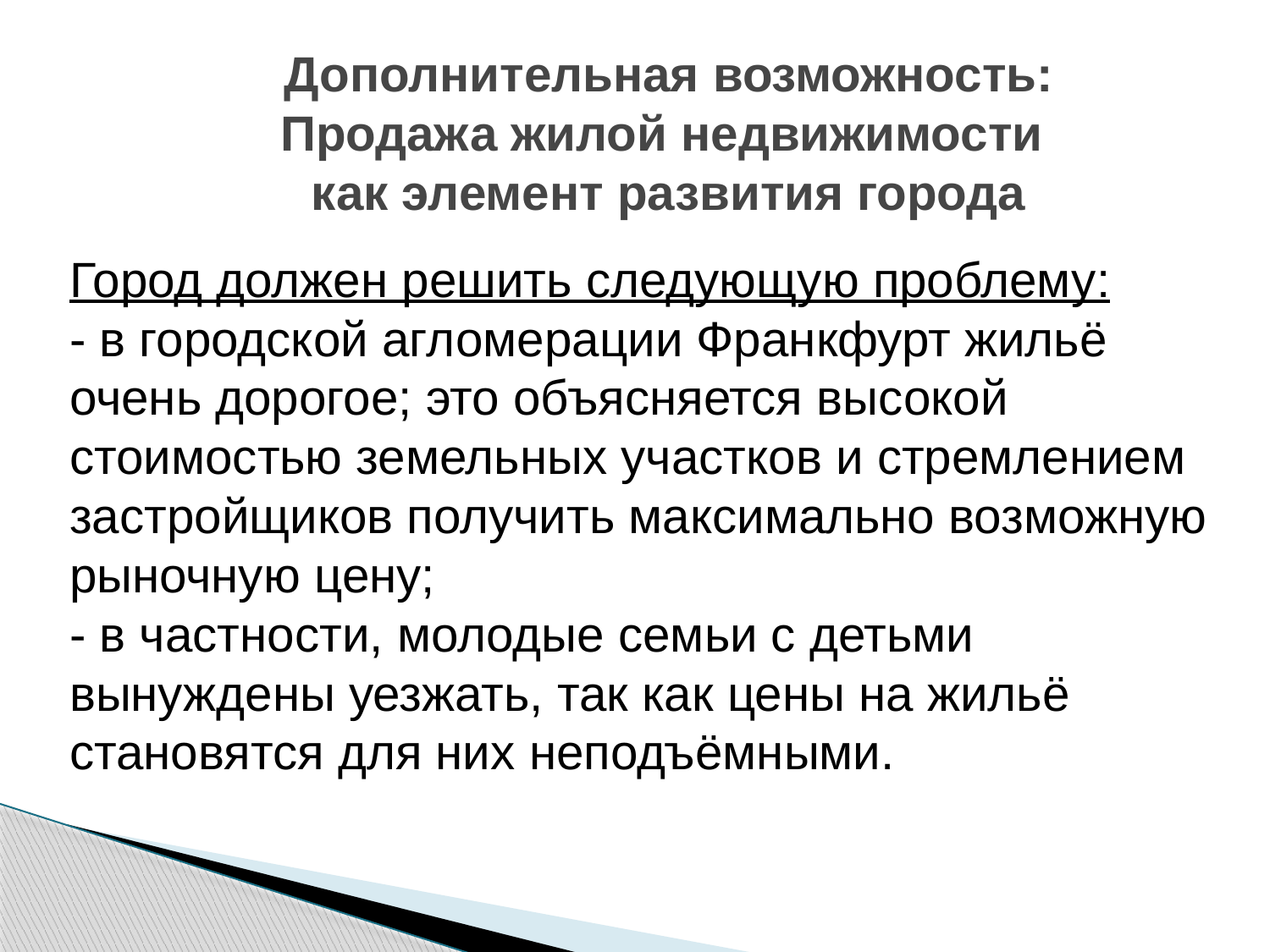

# Дополнительная возможность: Продажа жилой недвижимости как элемент развития города
Город должен решить следующую проблему:
- в городской агломерации Франкфурт жильё очень дорогое; это объясняется высокой стоимостью земельных участков и стремлением застройщиков получить максимально возможную рыночную цену;
- в частности, молодые семьи с детьми вынуждены уезжать, так как цены на жильё становятся для них неподъёмными.